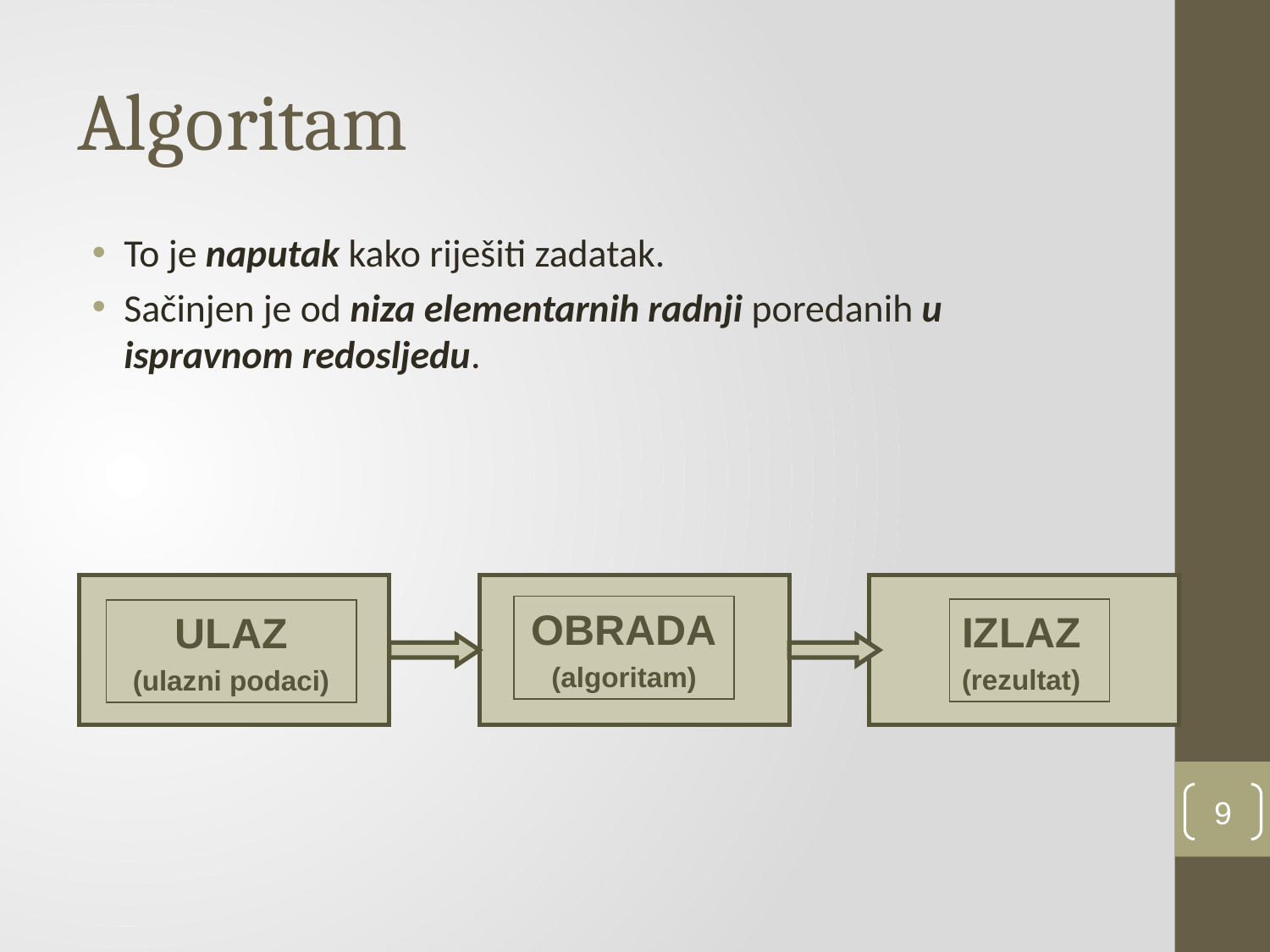

# Algoritam
To je naputak kako riješiti zadatak.
Sačinjen je od niza elementarnih radnji poredanih u ispravnom redosljedu.

OBRADA
(algoritam)
IZLAZ
(rezultat)
ULAZ
(ulazni podaci)

9